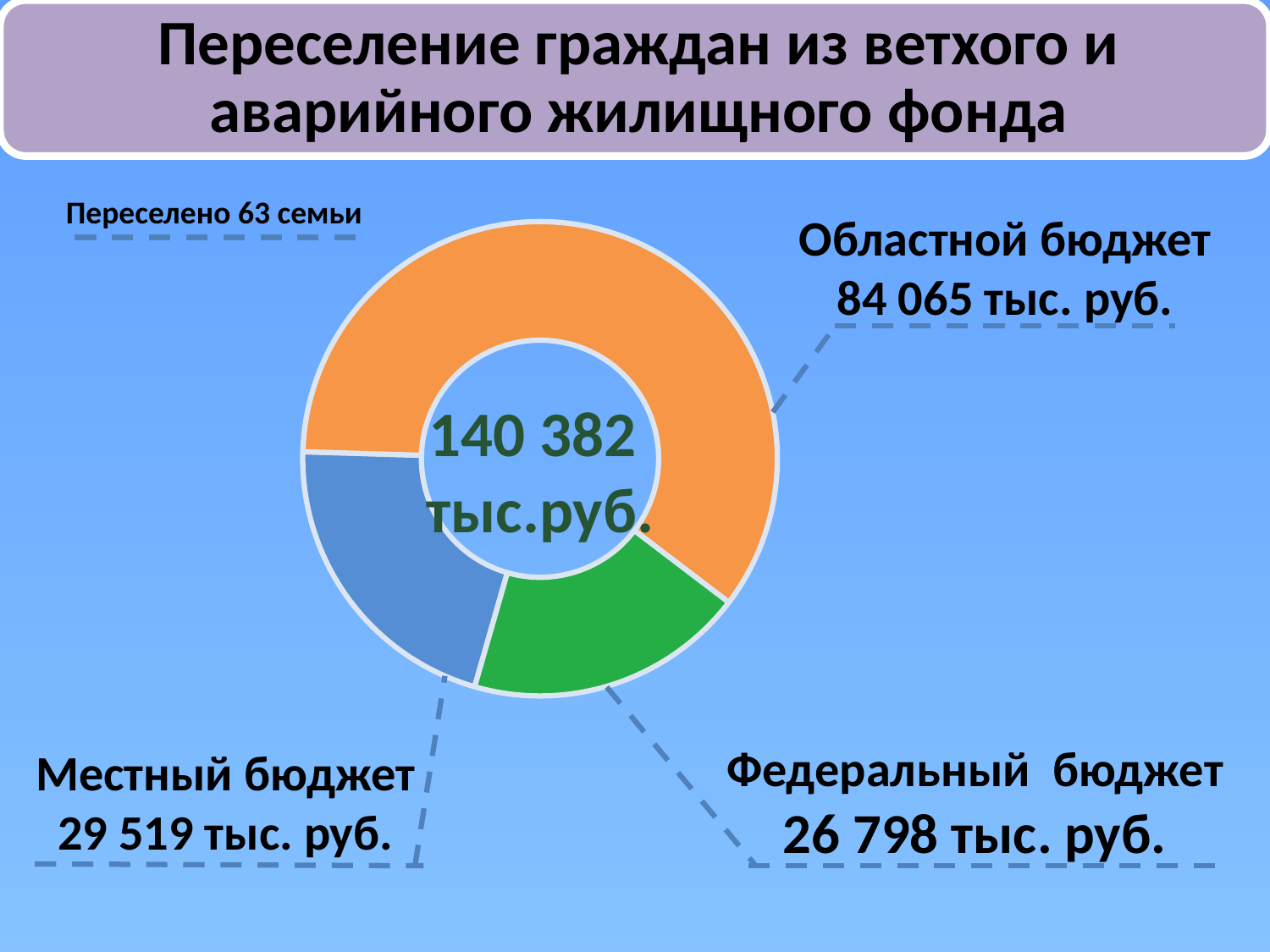

Переселение граждан из ветхого и аварийного жилищного фонда
Областной бюджет
84 065 тыс. руб.
Переселено 63 семьи

### Chart

| Category | Столбец1 |
|---|---|
|  | 29519.0 |
|  | 84065.0 |
|  | 26798.0 |
140 382
 тыс.руб.
Федеральный  бюджет
26 798 тыс. руб.
Местный бюджет
29 519 тыс. руб.